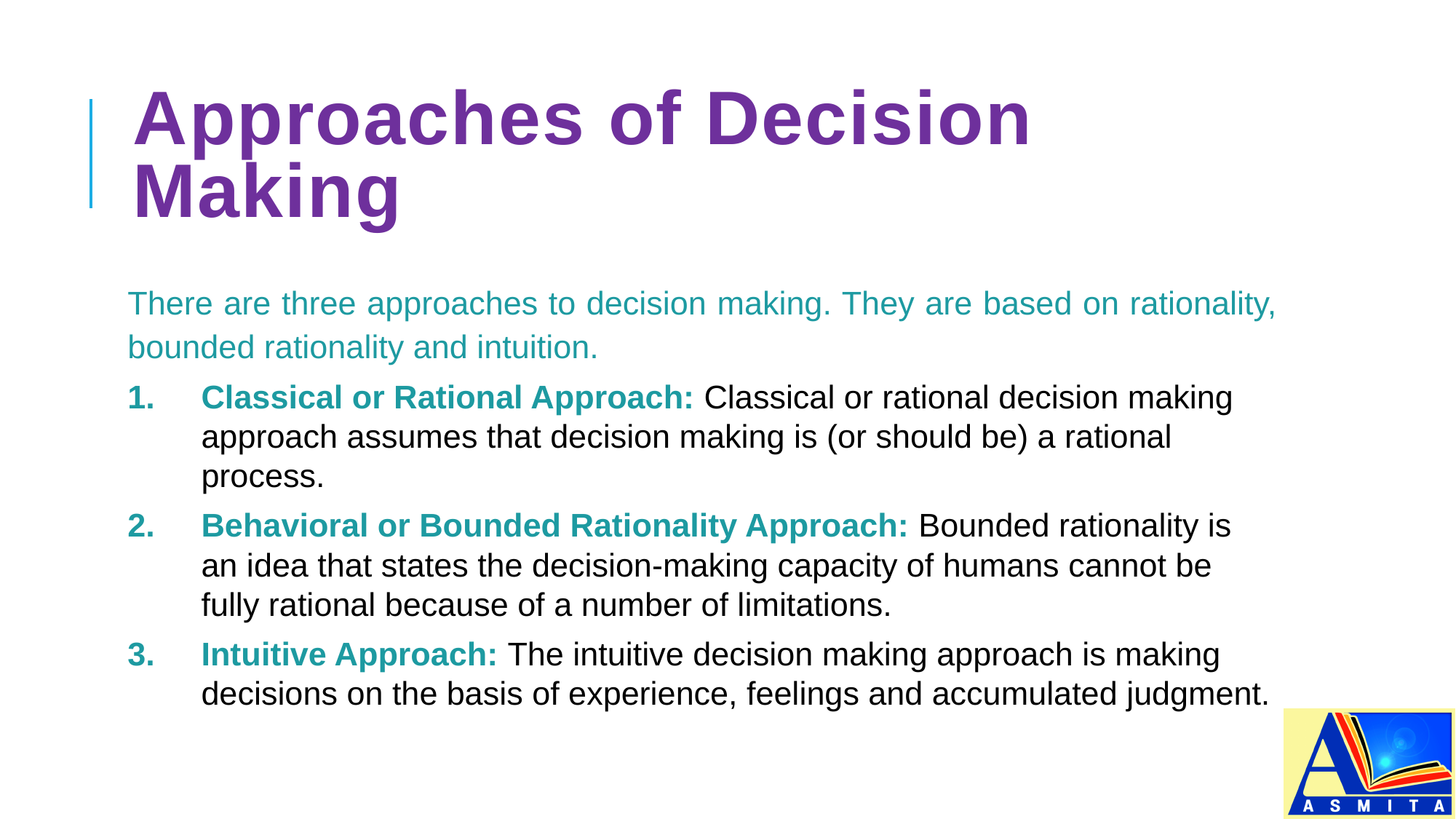

# Approaches of Decision Making
There are three approaches to decision making. They are based on rationality, bounded rationality and intuition.
1.	Classical or Rational Approach: Classical or rational decision making approach assumes that decision making is (or should be) a rational process.
2.	Behavioral or Bounded Rationality Approach: Bounded rationality is an idea that states the decision-making capacity of humans cannot be fully rational because of a number of limitations.
3.	Intuitive Approach: The intuitive decision making approach is making decisions on the basis of experience, feelings and accumulated judgment.